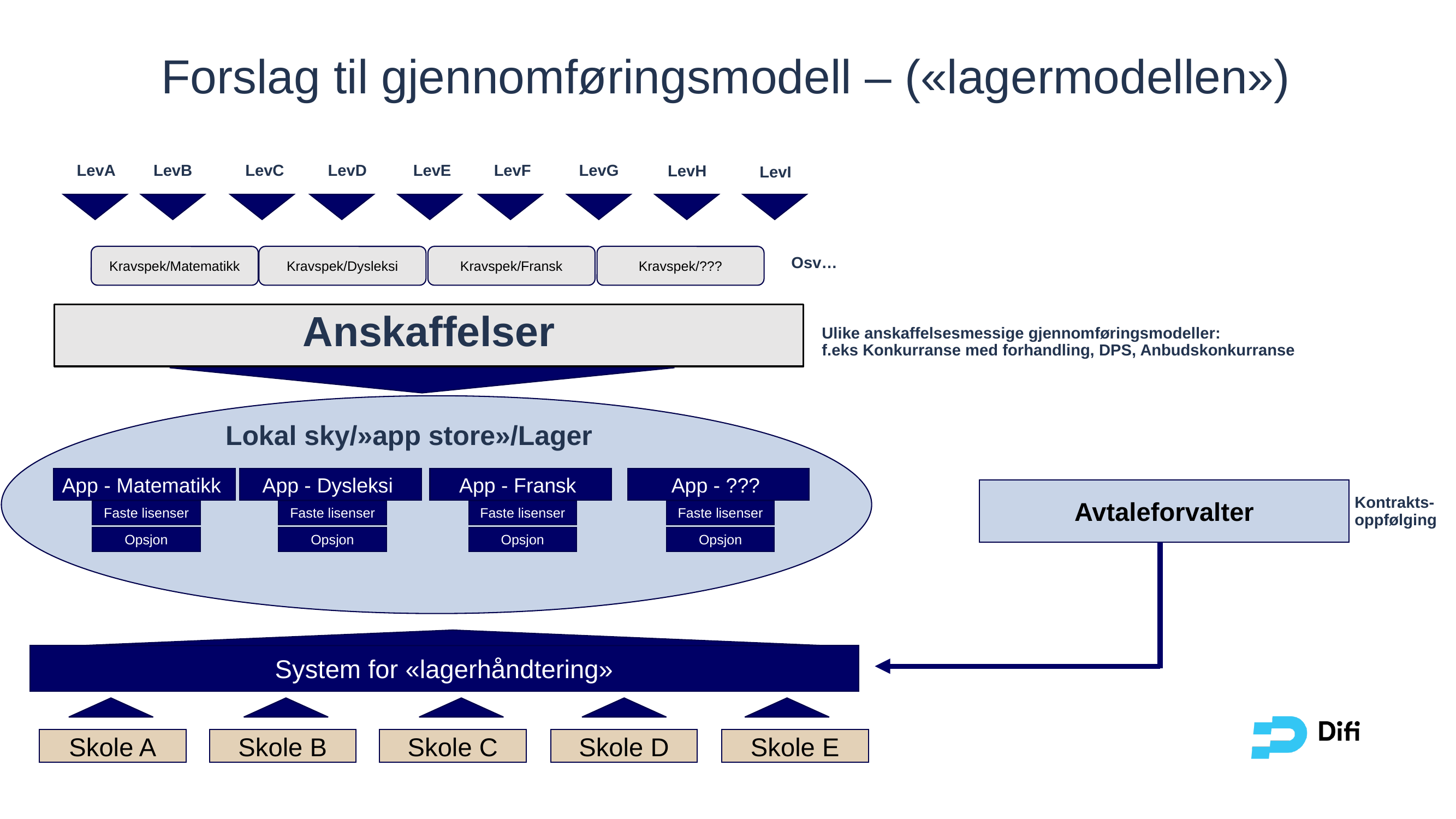

# Forslag til gjennomføringsmodell – («lagermodellen»)
LevA
LevB
LevC
LevD
LevE
LevF
LevG
LevH
LevI

Osv…
Kravspek/Matematikk
Kravspek/Dysleksi
Kravspek/Fransk
Kravspek/???
Ulike anskaffelsesmessige gjennomføringsmodeller:
f.eks Konkurranse med forhandling, DPS, Anbudskonkurranse
Anskaffelser

Lokal sky/»app store»/Lager

App - Matematikk
App - Dysleksi
App - Fransk
App - ???
Avtaleforvalter
Kontrakts-oppfølging
Faste lisenser
Faste lisenser
Faste lisenser
Faste lisenser
Opsjon
Opsjon
Opsjon
Opsjon

System for «lagerhåndtering»

Skole A
Skole B
Skole C
Skole D
Skole E